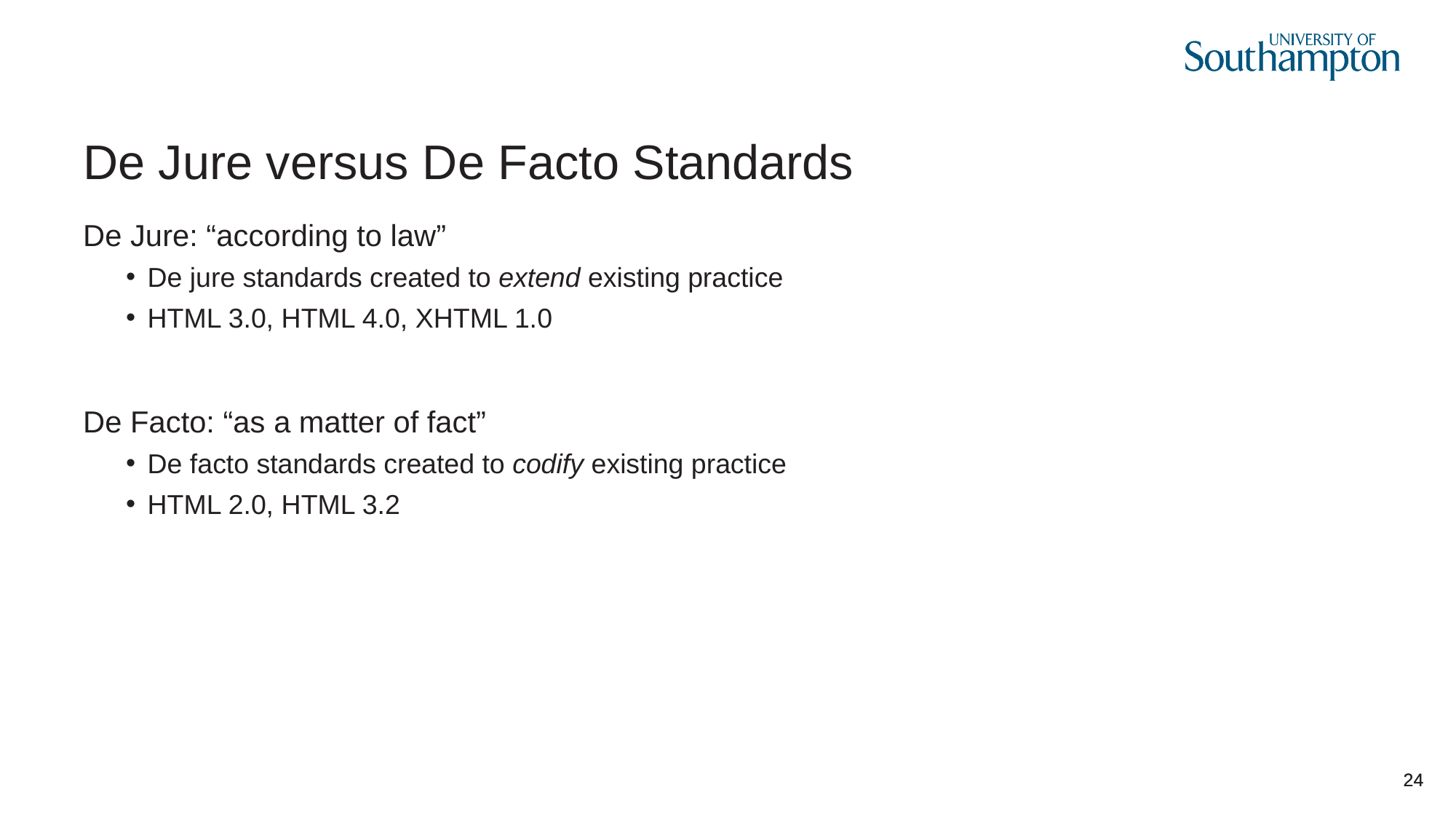

# De Jure versus De Facto Standards
De Jure: “according to law”
De jure standards created to extend existing practice
HTML 3.0, HTML 4.0, XHTML 1.0

De Facto: “as a matter of fact”
De facto standards created to codify existing practice
HTML 2.0, HTML 3.2

24